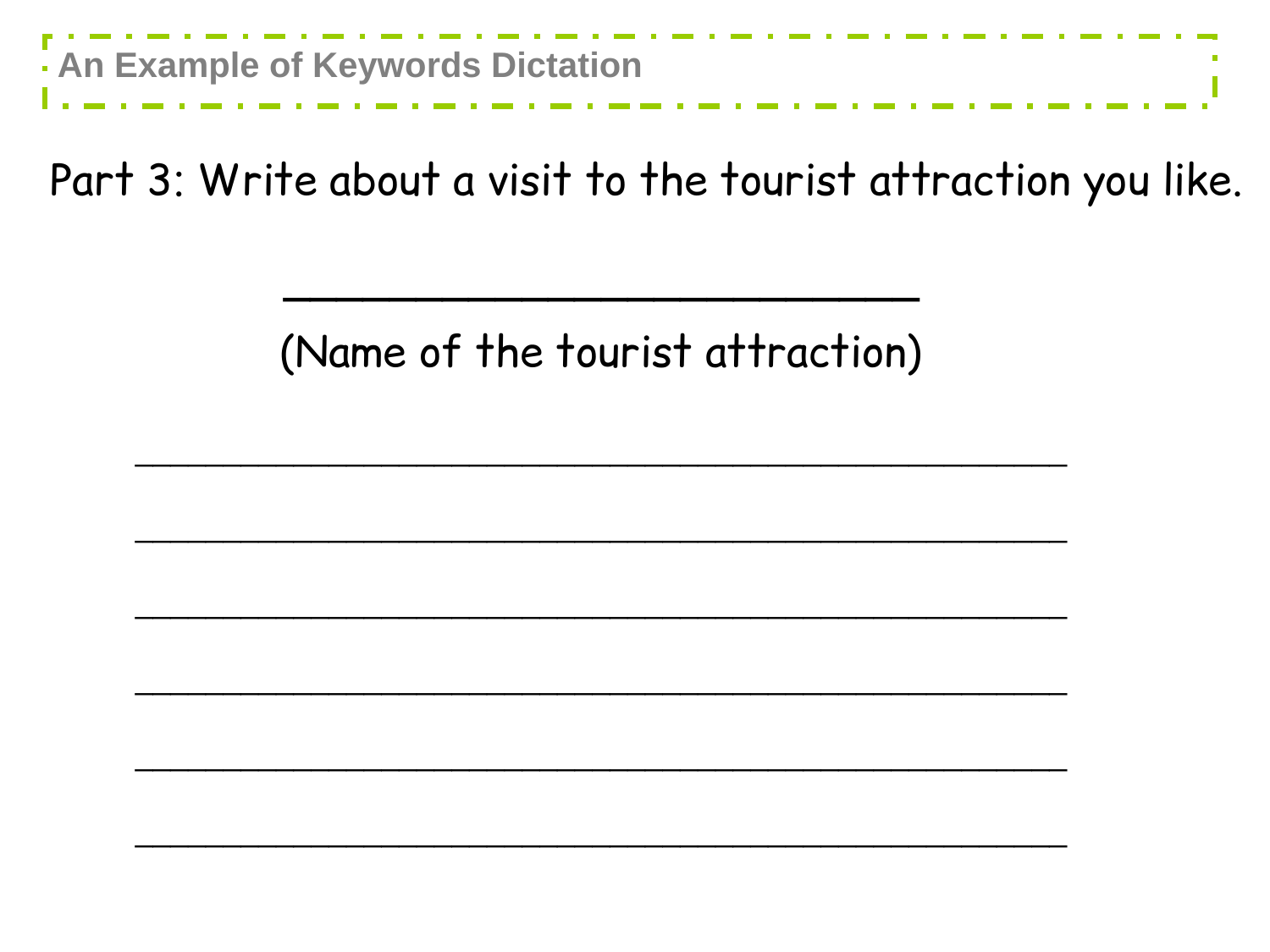

An Example of Keywords Dictation
   Part 3: Write about a visit to the tourist attraction you like.

________________________
(Name of the tourist attraction)
______________________________________________________________________________________________________________________________________________________________________________________________________________________________________________________________________________________________________________________________